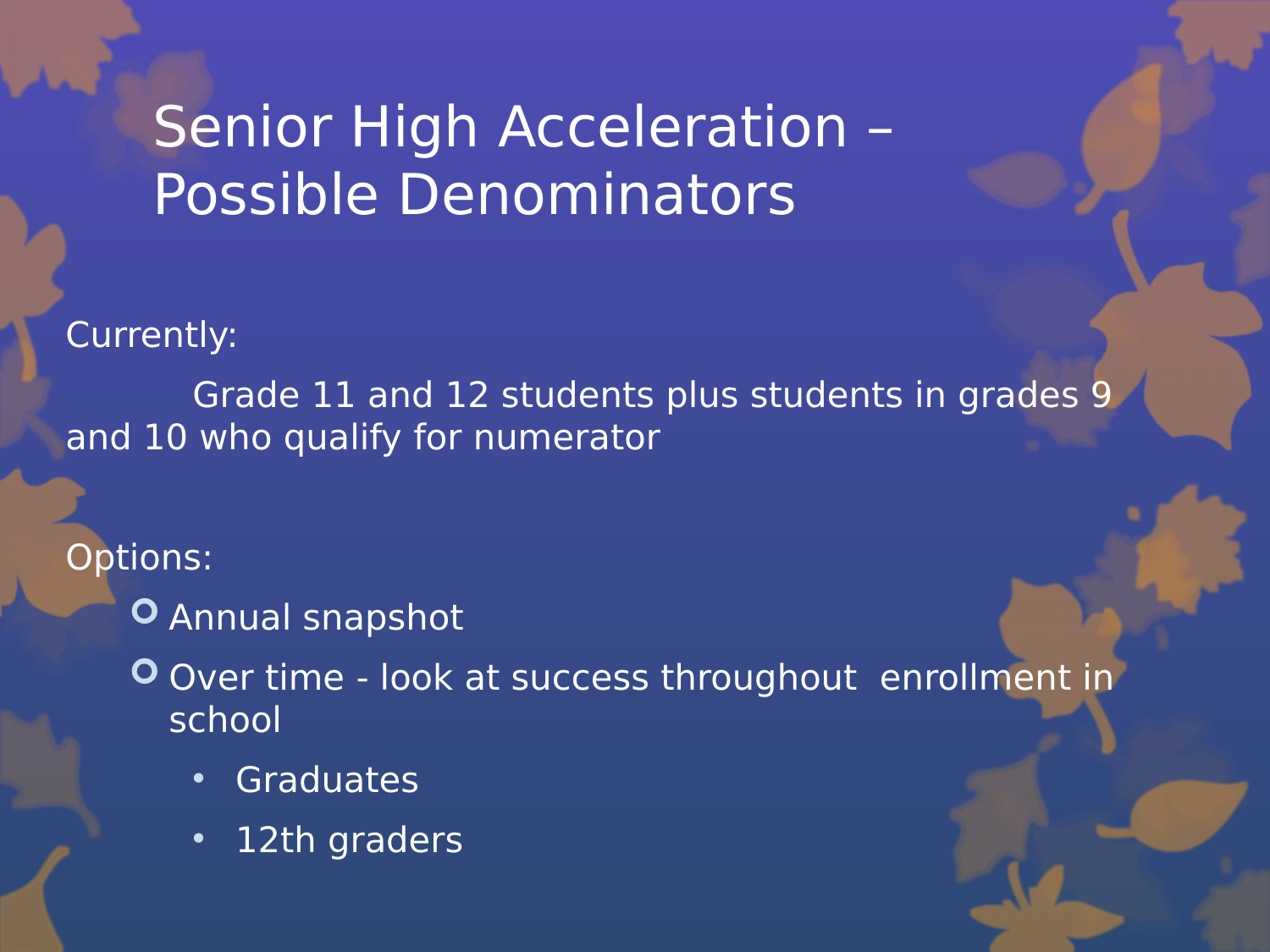

# Senior High Acceleration – Possible Denominators
Currently:
	Grade 11 and 12 students plus students in grades 9 and 10 who qualify for numerator

Options:
Annual snapshot
Over time - look at success throughout  enrollment in school
 Graduates
 12th graders